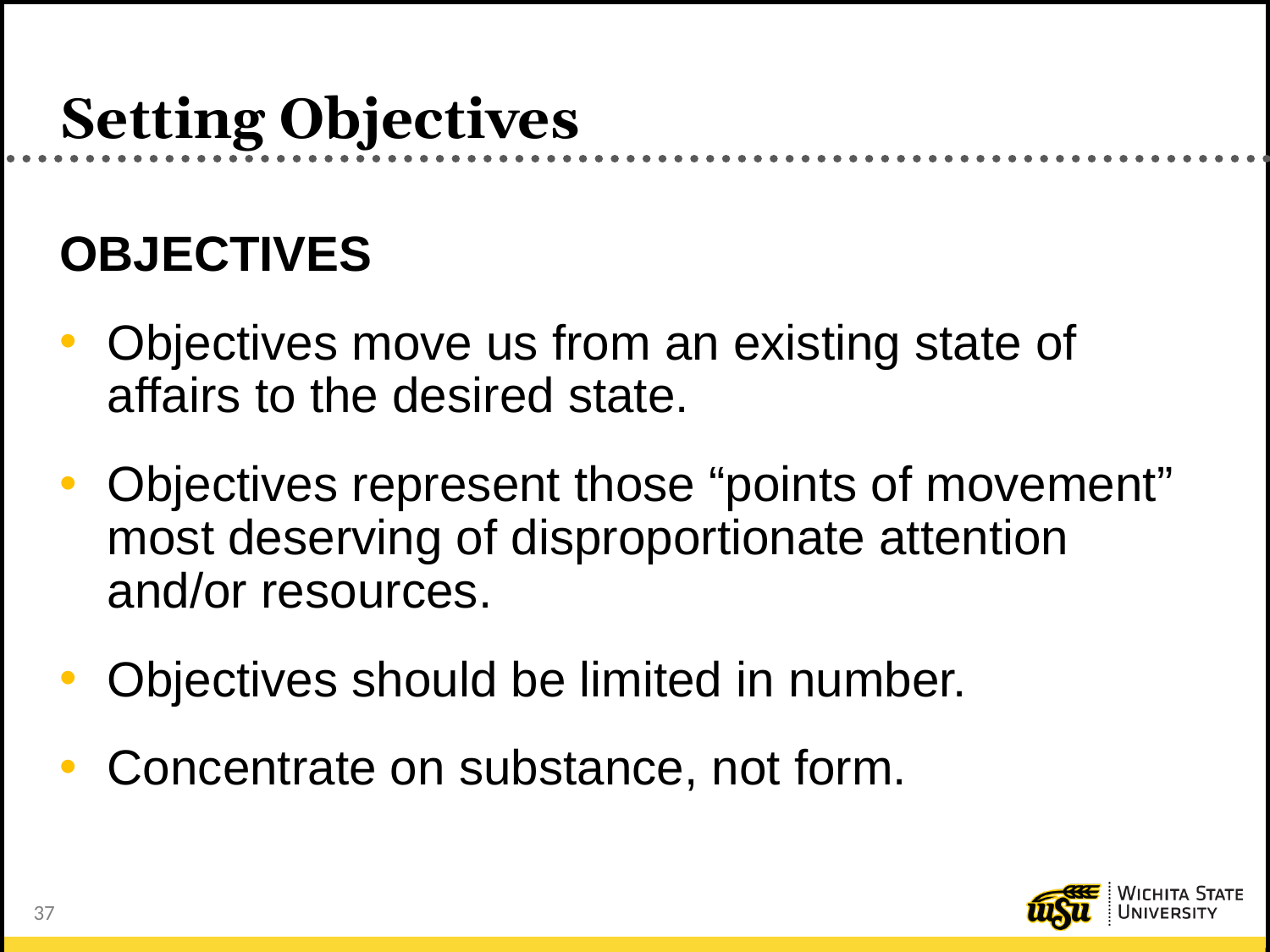

# Setting Objectives
OBJECTIVES
Objectives move us from an existing state of affairs to the desired state.
Objectives represent those “points of movement” most deserving of disproportionate attention and/or resources.
Objectives should be limited in number.
Concentrate on substance, not form.